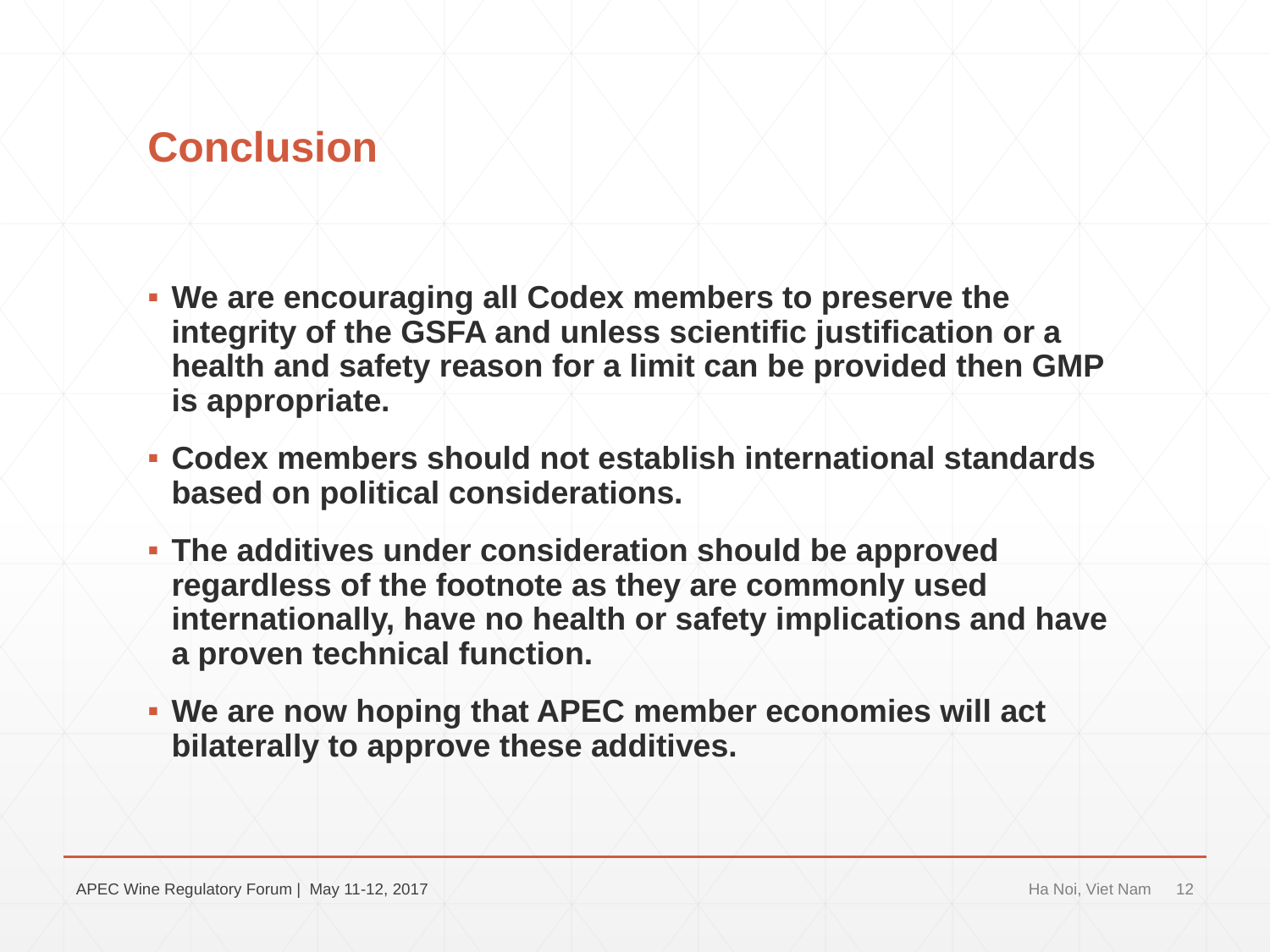

# Conclusion
We are encouraging all Codex members to preserve the integrity of the GSFA and unless scientific justification or a health and safety reason for a limit can be provided then GMP is appropriate.
Codex members should not establish international standards based on political considerations.
The additives under consideration should be approved regardless of the footnote as they are commonly used internationally, have no health or safety implications and have a proven technical function.
We are now hoping that APEC member economies will act bilaterally to approve these additives.
APEC Wine Regulatory Forum |  May 11-12, 2017
Ha Noi, Viet Nam
12